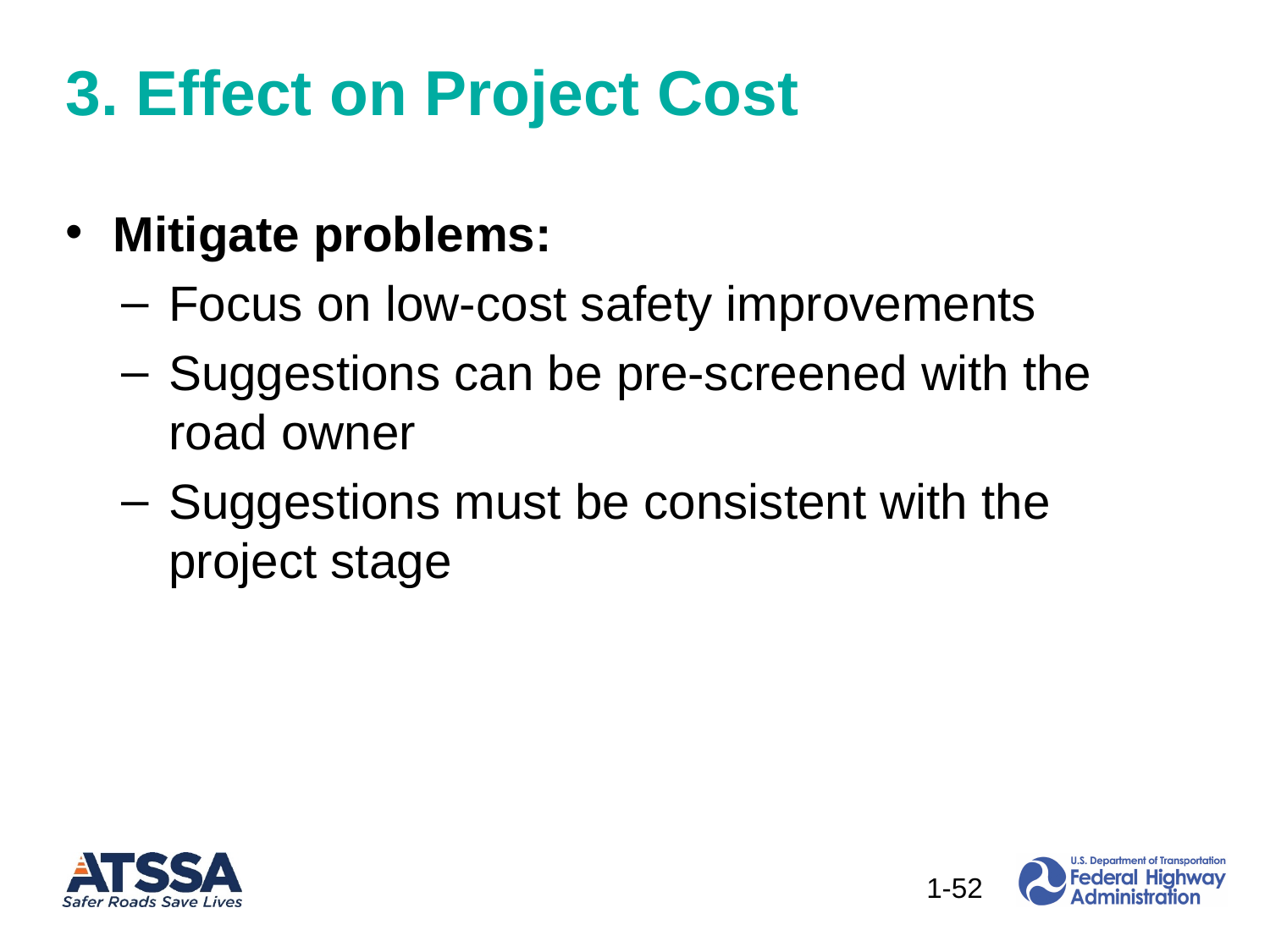

3. Effect on Project Cost
Mitigate problems:
Focus on low-cost safety improvements
Suggestions can be pre-screened with the road owner
Suggestions must be consistent with the project stage

52